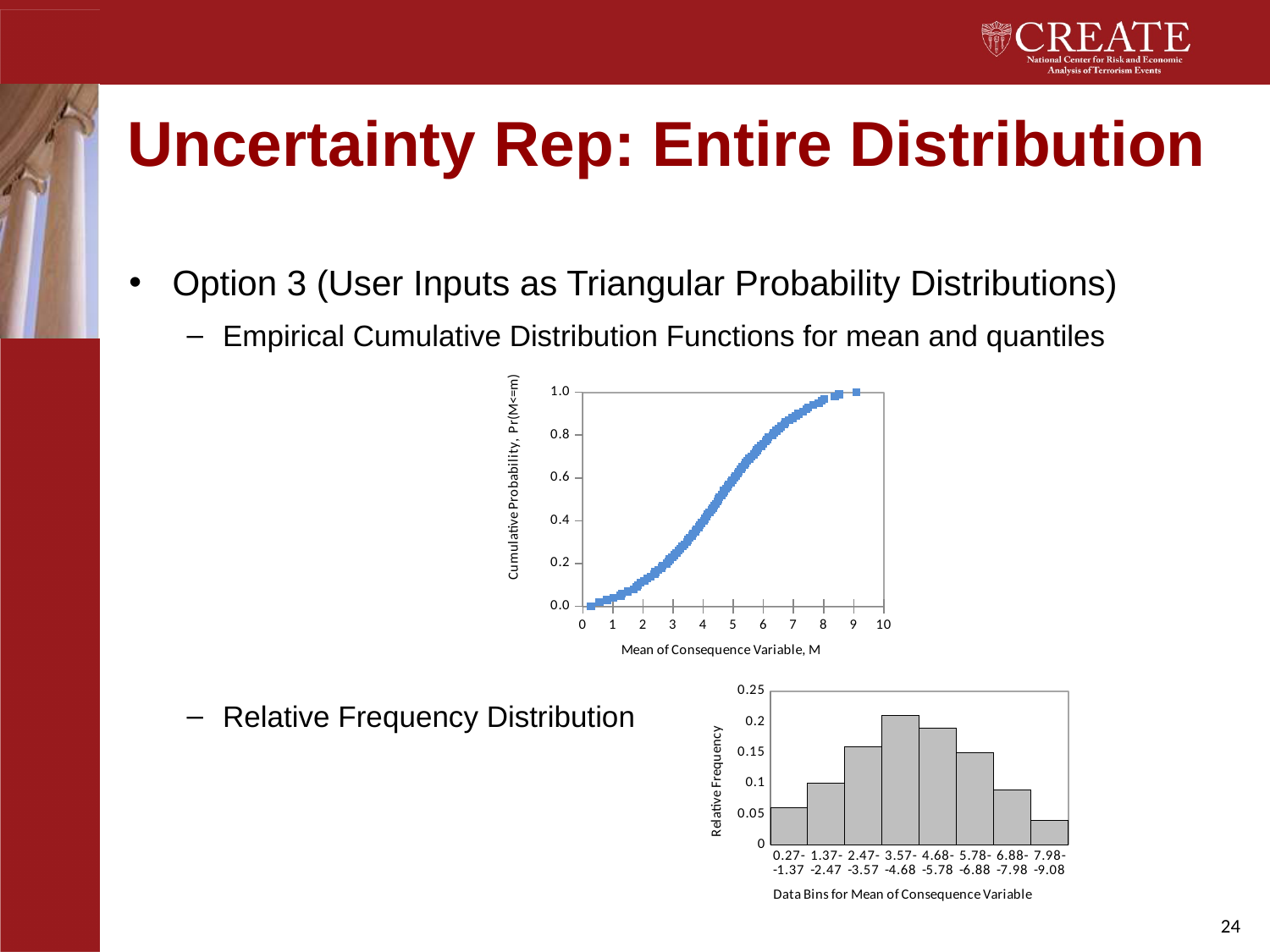

# Uncertainty Rep: Entire Distribution
Option 3 (User Inputs as Triangular Probability Distributions)

Empirical Cumulative Distribution Functions for mean and quantiles

Relative Frequency Distribution

### Chart

| Category |  |
|---|---|

### Chart

| Category |  |
|---|---|
| 0.27--1.37 | 0.06 |
| 1.37--2.47 | 0.1 |
| 2.47--3.57 | 0.16 |
| 3.57--4.68 | 0.21 |
| 4.68--5.78 | 0.19 |
| 5.78--6.88 | 0.15 |
| 6.88--7.98 | 0.09 |
| 7.98--9.08 | 0.04 |